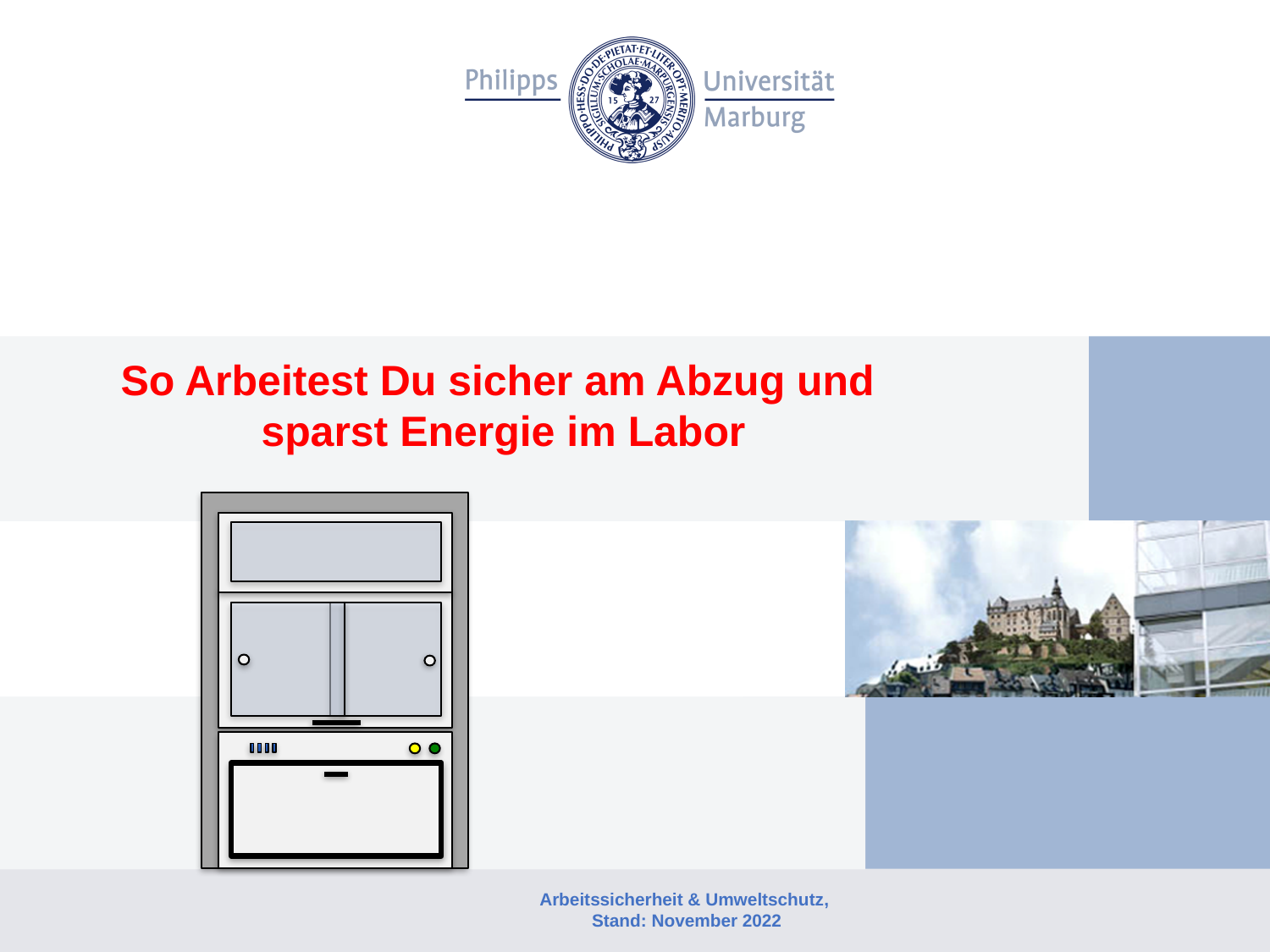

So Arbeitest Du sicher am Abzug und
sparst Energie im Labor

Arbeitssicherheit & Umweltschutz,
Stand: November 2022